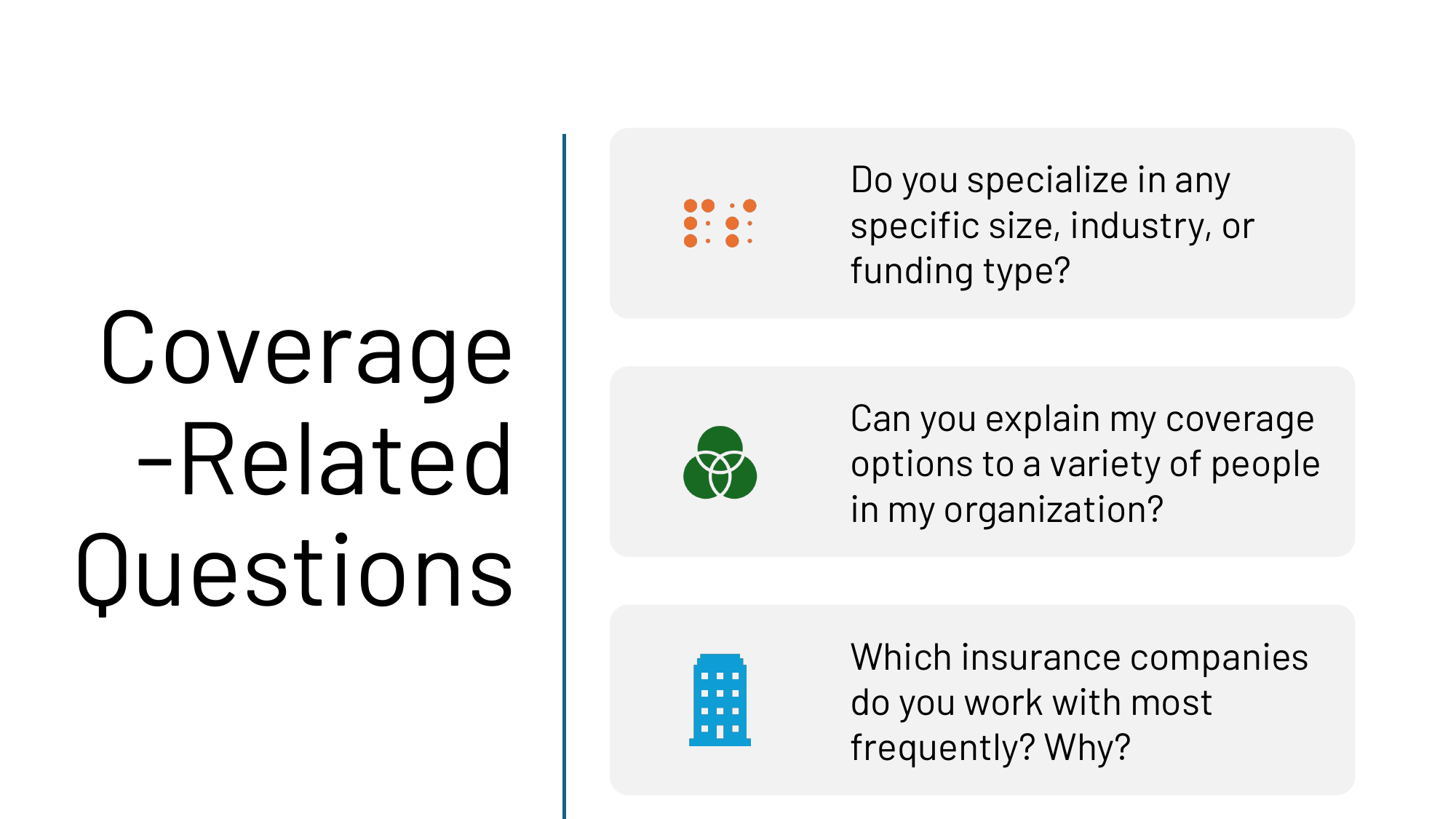

# Coverage-Related Questions
Do you specialize in any specific size, industry, or funding type?
Can you explain my coverage options to a variety of people in my organization?
Which insurance companies do you work with most frequently? Why?